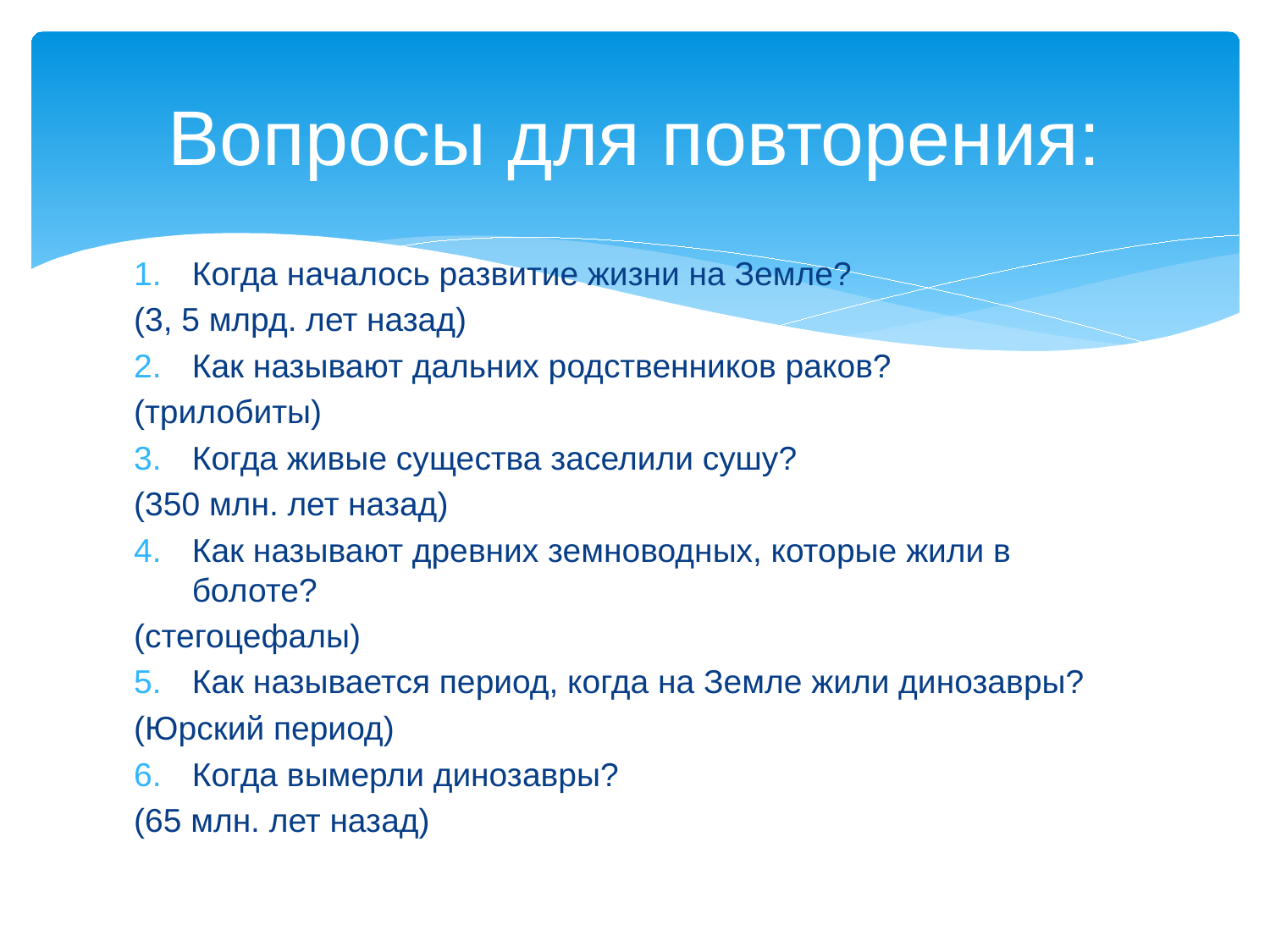

# Вопросы для повторения:
Когда началось развитие жизни на Земле?
(3, 5 млрд. лет назад)
Как называют дальних родственников раков?
(трилобиты)
Когда живые существа заселили сушу?
(350 млн. лет назад)
Как называют древних земноводных, которые жили в болоте?
(стегоцефалы)
Как называется период, когда на Земле жили динозавры?
(Юрский период)
Когда вымерли динозавры?
(65 млн. лет назад)